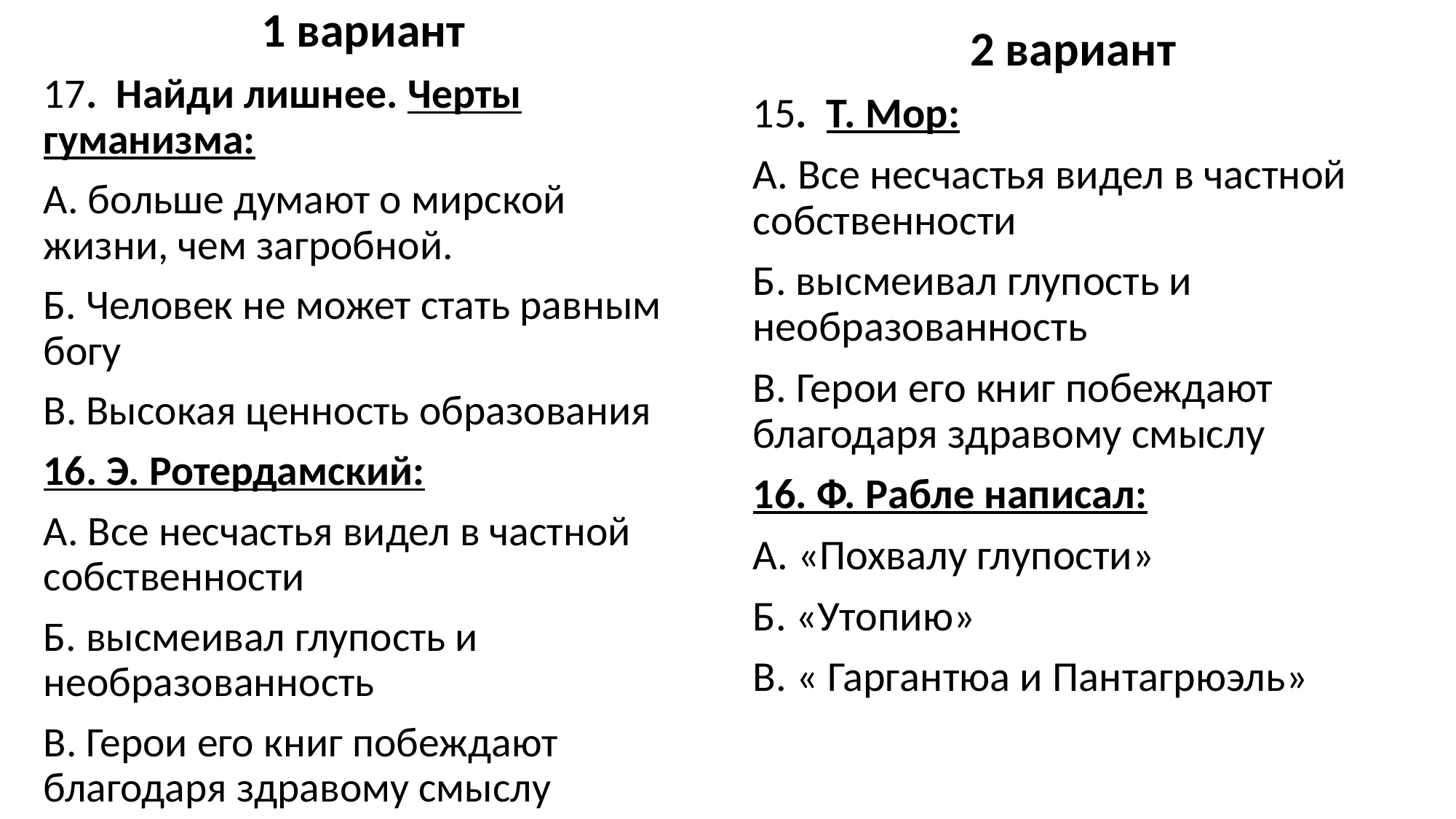

1 вариант
17.  Найди лишнее. Черты гуманизма:
А. больше думают о мирской жизни, чем загробной.
Б. Человек не может стать равным богу
В. Высокая ценность образования
16. Э. Ротердамский:
А. Все несчастья видел в частной собственности
Б. высмеивал глупость и необразованность
В. Герои его книг побеждают благодаря здравому смыслу
 2 вариант
15.  Т. Мор:
А. Все несчастья видел в частной собственности
Б. высмеивал глупость и необразованность
В. Герои его книг побеждают благодаря здравому смыслу
16. Ф. Рабле написал:
А. «Похвалу глупости»
Б. «Утопию»
В. « Гаргантюа и Пантагрюэль»